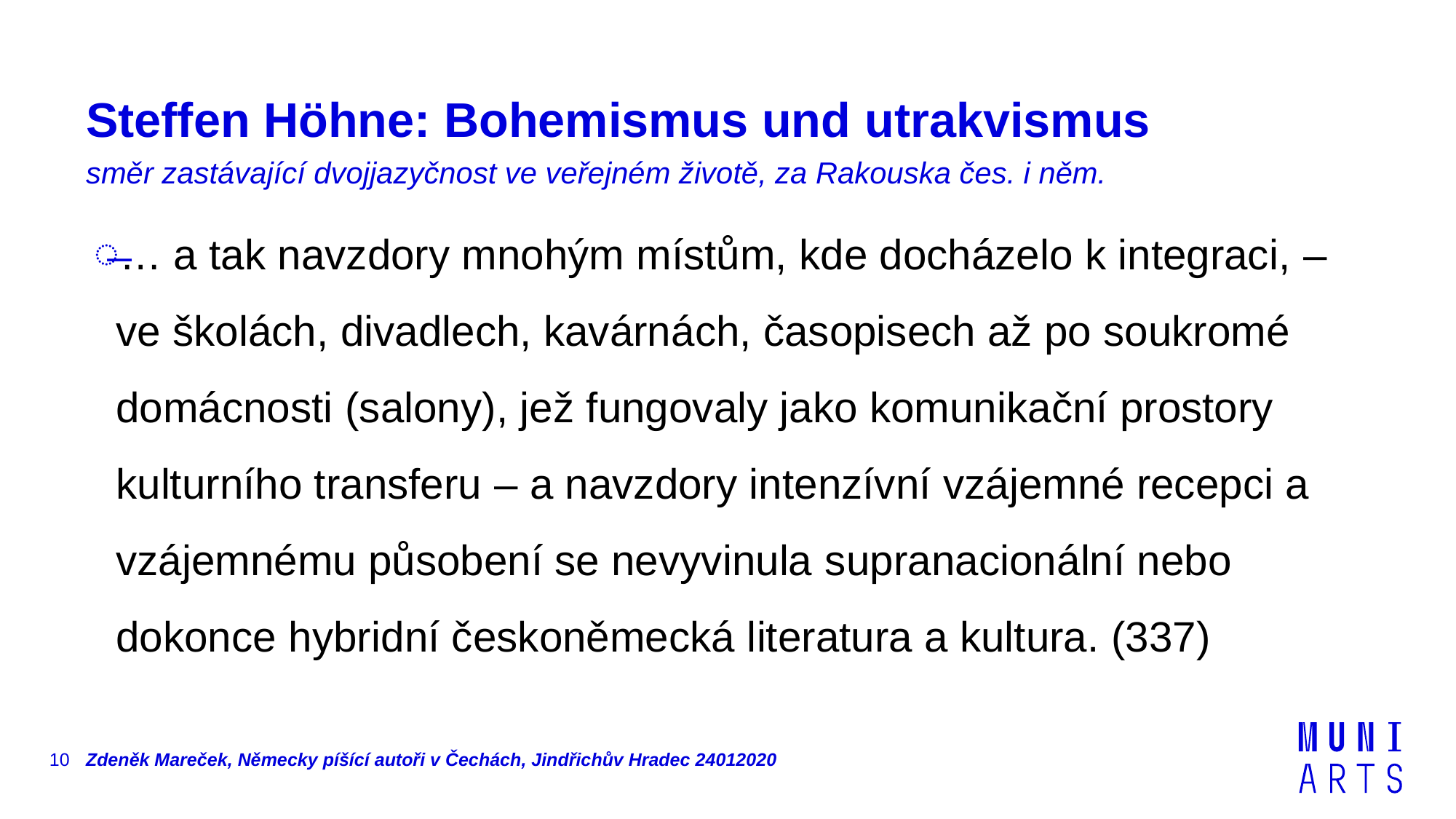

# Steffen Höhne: Bohemismus und utrakvismus
směr zastávající dvojjazyčnost ve veřejném životě, za Rakouska čes. i něm.
… a tak navzdory mnohým místům, kde docházelo k integraci, ‒ ve školách, divadlech, kavárnách, časopisech až po soukromé domácnosti (salony), jež fungovaly jako komunikační prostory kulturního transferu ‒ a navzdory intenzívní vzájemné recepci a vzájemnému působení se nevyvinula supranacionální nebo dokonce hybridní českoněmecká literatura a kultura. (337)
10
Zdeněk Mareček, Německy píšící autoři v Čechách, Jindřichův Hradec 24012020